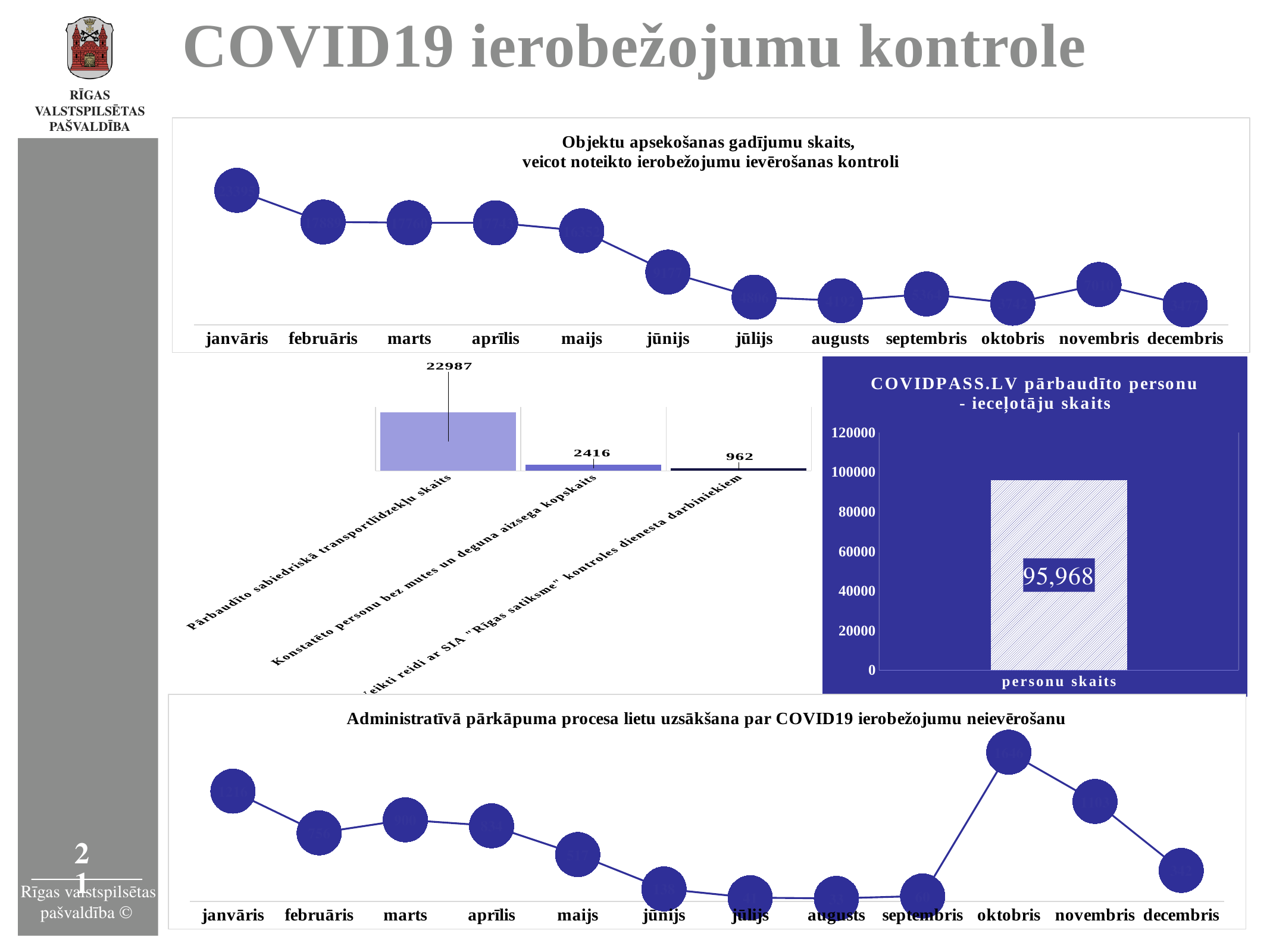

# COVID19 ierobežojumu kontrole

### Chart:

| Category | Objektu apsekošanas gadījumu skaits,
veicot noteikto ierobežojumu ievērošanas kontroli |
|---|---|
| janvāris | 23395.0 |
| februāris | 17889.0 |
| marts | 17760.0 |
| aprīlis | 17743.0 |
| maijs | 16352.0 |
| jūnijs | 9177.0 |
| jūlijs | 4806.0 |
| augusts | 4192.0 |
| septembris | 5364.0 |
| oktobris | 3742.0 |
| novembris | 7010.0 |
| decembris | 3477.0 |

### Chart:

| Category | COVIDPASS.LV pārbaudīto personu - ieceļotāju skaits |
|---|---|
| personu skaits | 95968.0 |

### Chart

| Category | Sērija 1 |
|---|---|
| Pārbaudīto sabiedriskā transportlīdzekļu skaits | 22987.0 |
| Konstatēto personu bez mutes un deguna aizsega kopskaits | 2416.0 |
| Veikti reidi ar SIA "Rīgas satiksme" kontroles dienesta darbiniekiem | 962.0 |

### Chart:

| Category | Administratīvā pārkāpuma procesa lietu uzsākšana par COVID19 ierobežojumu neievērošanu |
|---|---|
| janvāris | 1216.0 |
| februāris | 756.0 |
| marts | 900.0 |
| aprīlis | 834.0 |
| maijs | 517.0 |
| jūnijs | 138.0 |
| jūlijs | 41.0 |
| augusts | 33.0 |
| septembris | 60.0 |
| oktobris | 1646.0 |
| novembris | 1103.0 |
| decembris | 342.0 |
21